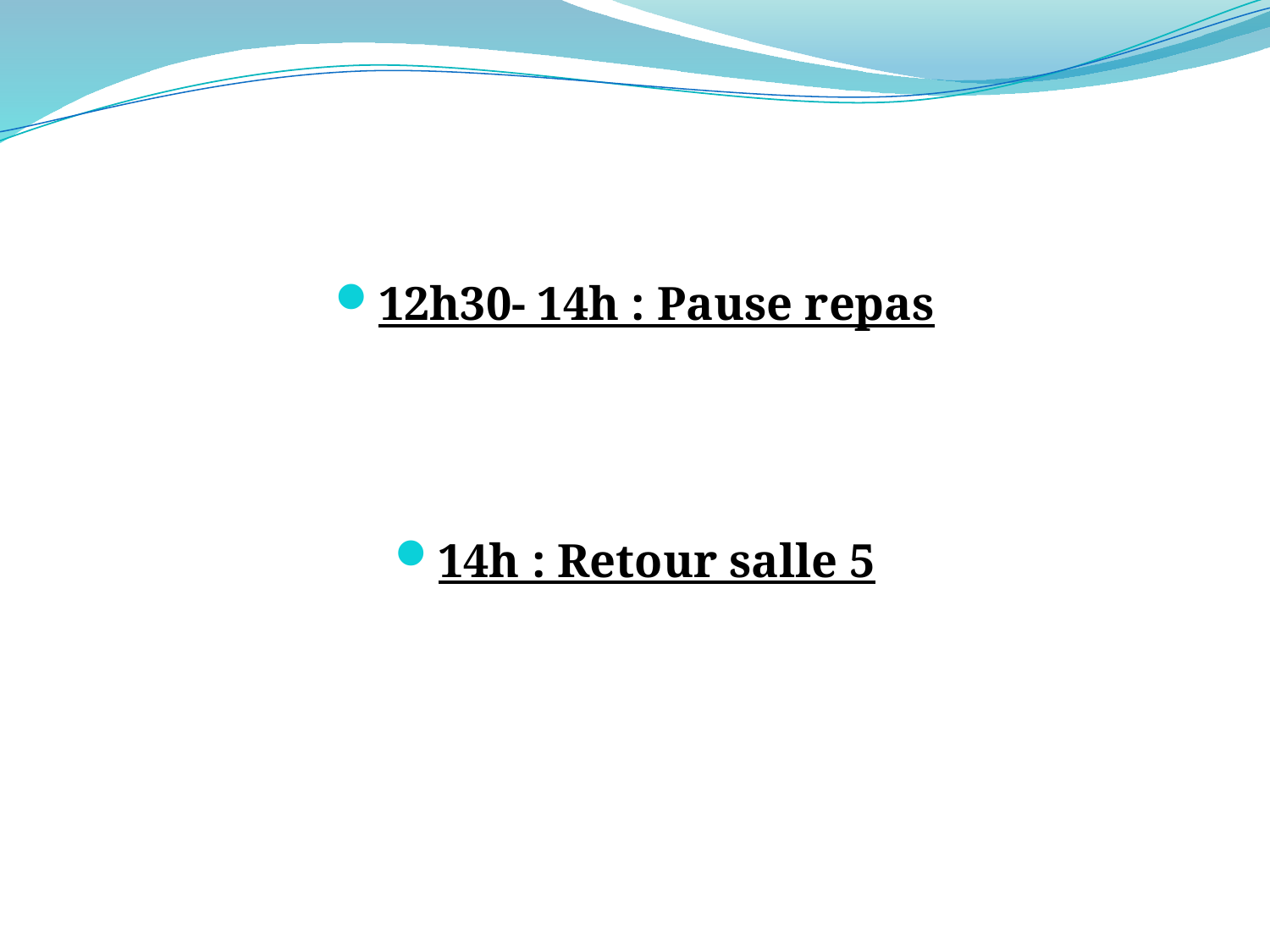

#
12h30- 14h : Pause repas

14h : Retour salle 5